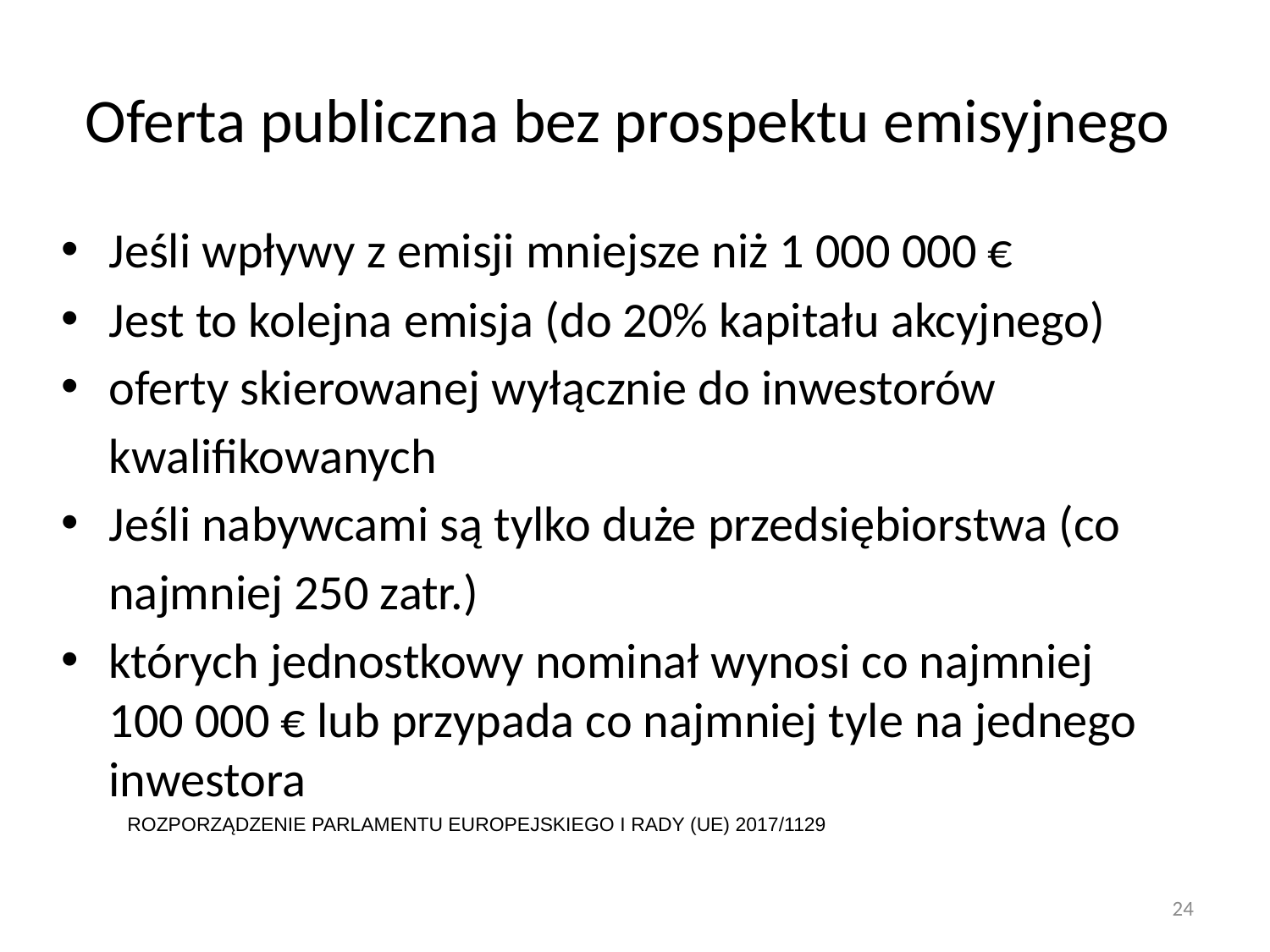

# Oferta publiczna bez prospektu emisyjnego
Jeśli wpływy z emisji mniejsze niż 1 000 000 €
Jest to kolejna emisja (do 20% kapitału akcyjnego)
oferty skierowanej wyłącznie do inwestorów kwalifikowanych
Jeśli nabywcami są tylko duże przedsiębiorstwa (co najmniej 250 zatr.)
których jednostkowy nominał wynosi co najmniej 100 000 € lub przypada co najmniej tyle na jednego inwestora
ROZPORZĄDZENIE PARLAMENTU EUROPEJSKIEGO I RADY (UE) 2017/1129
24